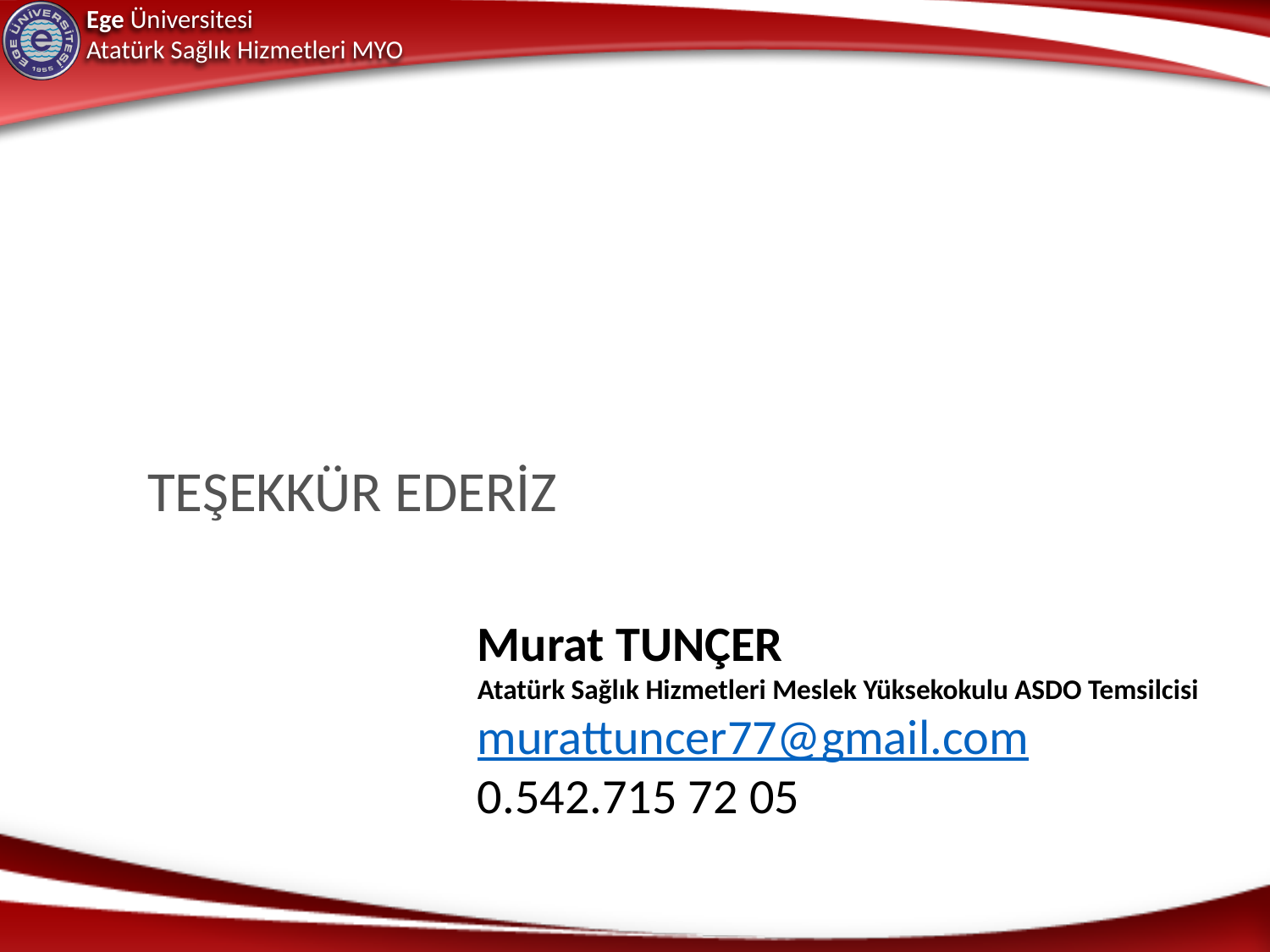

# TEŞEKKÜR EDERİZ
Murat TUNÇER
Atatürk Sağlık Hizmetleri Meslek Yüksekokulu ASDO Temsilcisi
murattuncer77@gmail.com
0.542.715 72 05